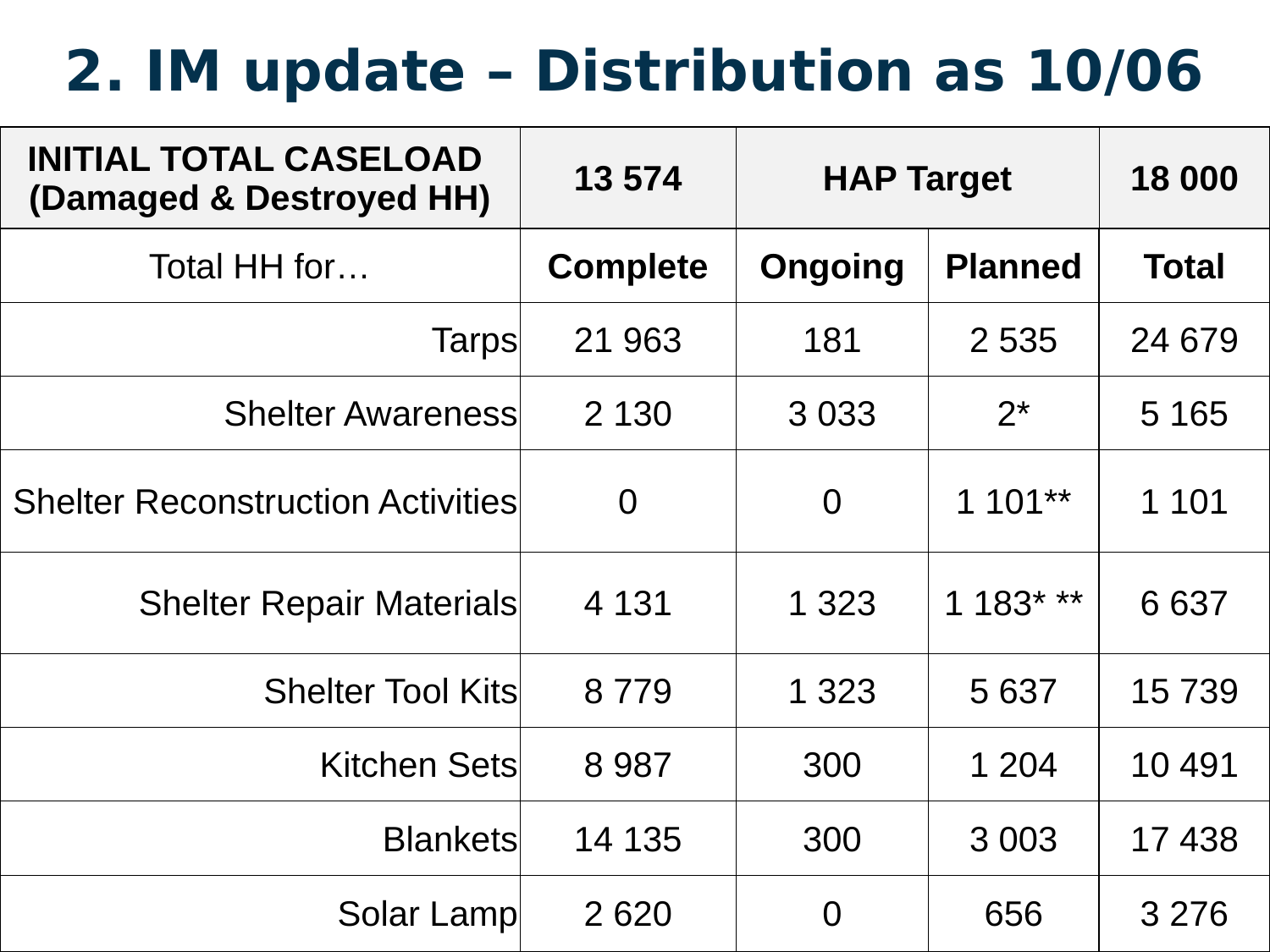

2. IM update – Distribution as 10/06
| INITIAL TOTAL CASELOAD (Damaged & Destroyed HH) | 13 574 | HAP Target |  | 18 000 |
| --- | --- | --- | --- | --- |
| Total HH for… | Complete | Ongoing | Planned | Total |
| Tarps | 21 963 | 181 | 2 535 | 24 679 |
| Shelter Awareness | 2 130 | 3 033 | 2\* | 5 165 |
| Shelter Reconstruction Activities | 0 | 0 | 1 101\*\* | 1 101 |
| Shelter Repair Materials | 4 131 | 1 323 | 1 183\* \*\* | 6 637 |
| Shelter Tool Kits | 8 779 | 1 323 | 5 637 | 15 739 |
| Kitchen Sets | 8 987 | 300 | 1 204 | 10 491 |
| Blankets | 14 135 | 300 | 3 003 | 17 438 |
| Solar Lamp | 2 620 | 0 | 656 | 3 276 |